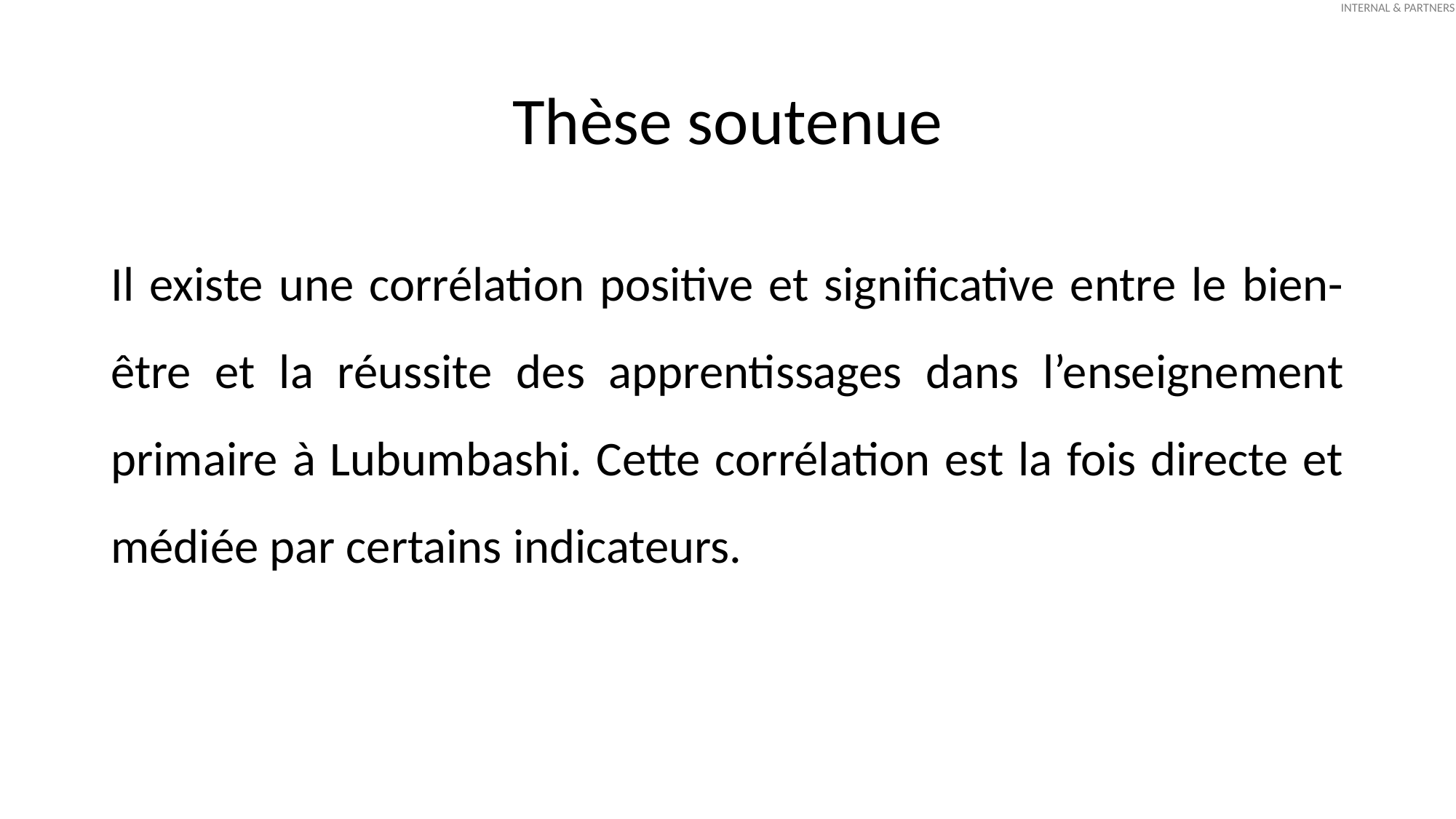

# Thèse soutenue
Il existe une corrélation positive et significative entre le bien-être et la réussite des apprentissages dans l’enseignement primaire à Lubumbashi. Cette corrélation est la fois directe et médiée par certains indicateurs.